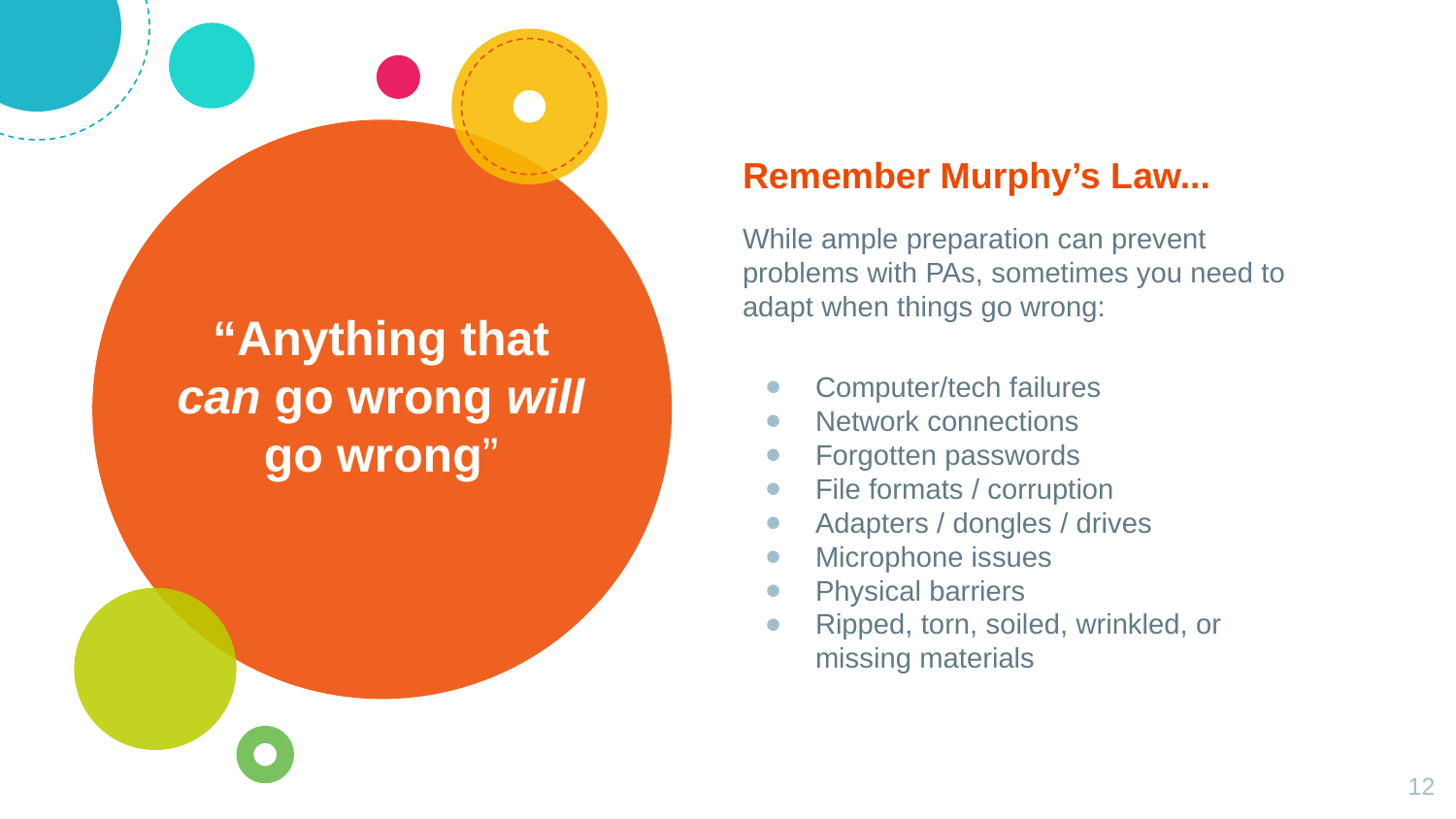

# Remember Murphy’s Law...
While ample preparation can prevent problems with PAs, sometimes you need to adapt when things go wrong:
Computer/tech failures
Network connections
Forgotten passwords
File formats / corruption
Adapters / dongles / drives
Microphone issues
Physical barriers
Ripped, torn, soiled, wrinkled, or missing materials
“Anything that can go wrong will go wrong”
12